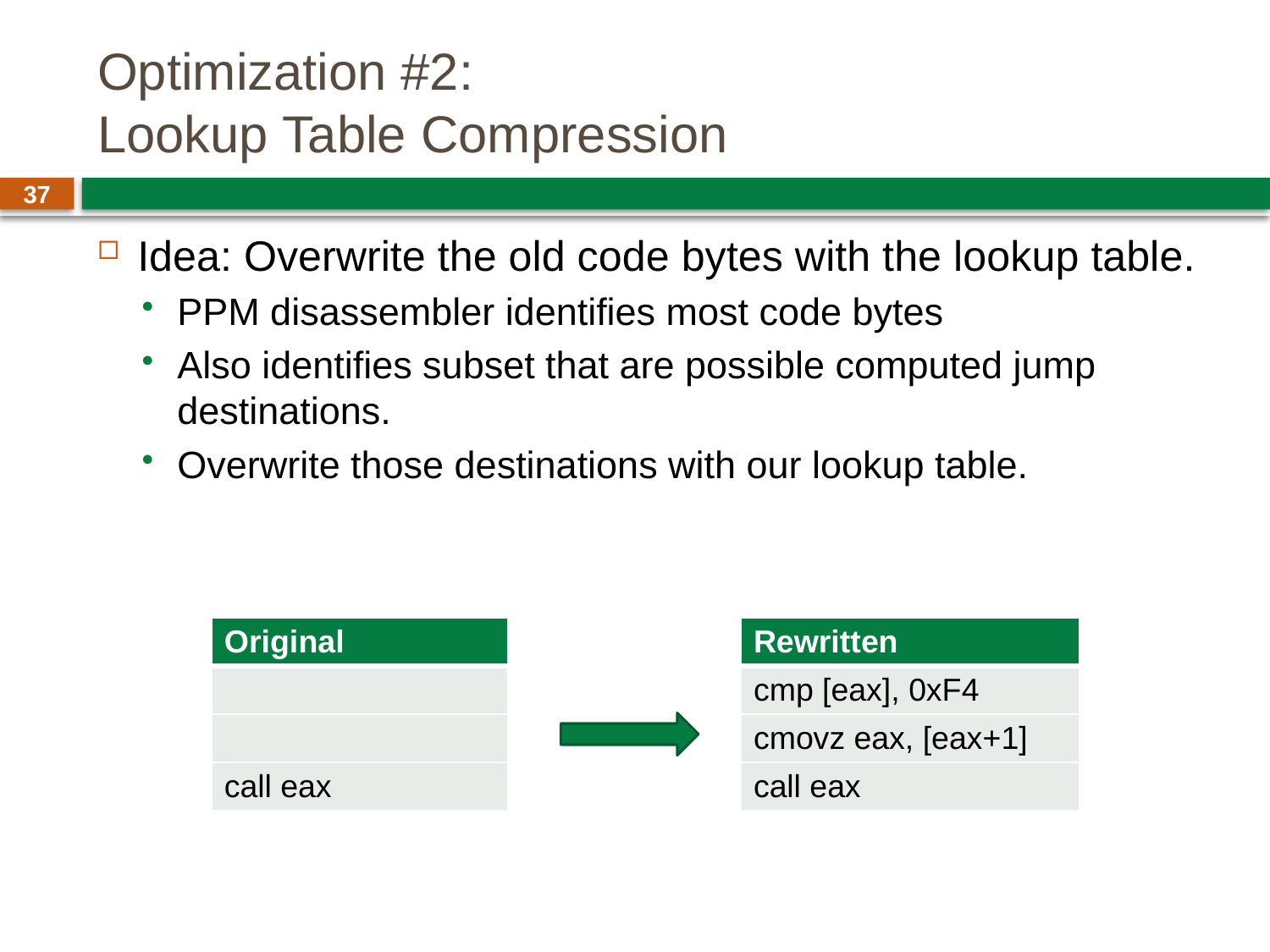

# Optimization #2: Lookup Table Compression
37
Idea: Overwrite the old code bytes with the lookup table.
PPM disassembler identifies most code bytes
Also identifies subset that are possible computed jump destinations.
Overwrite those destinations with our lookup table.

| Original |
| --- |
|  |
|  |
| call eax |
| Rewritten |
| --- |
| cmp [eax], 0xF4 |
| cmovz eax, [eax+1] |
| call eax |